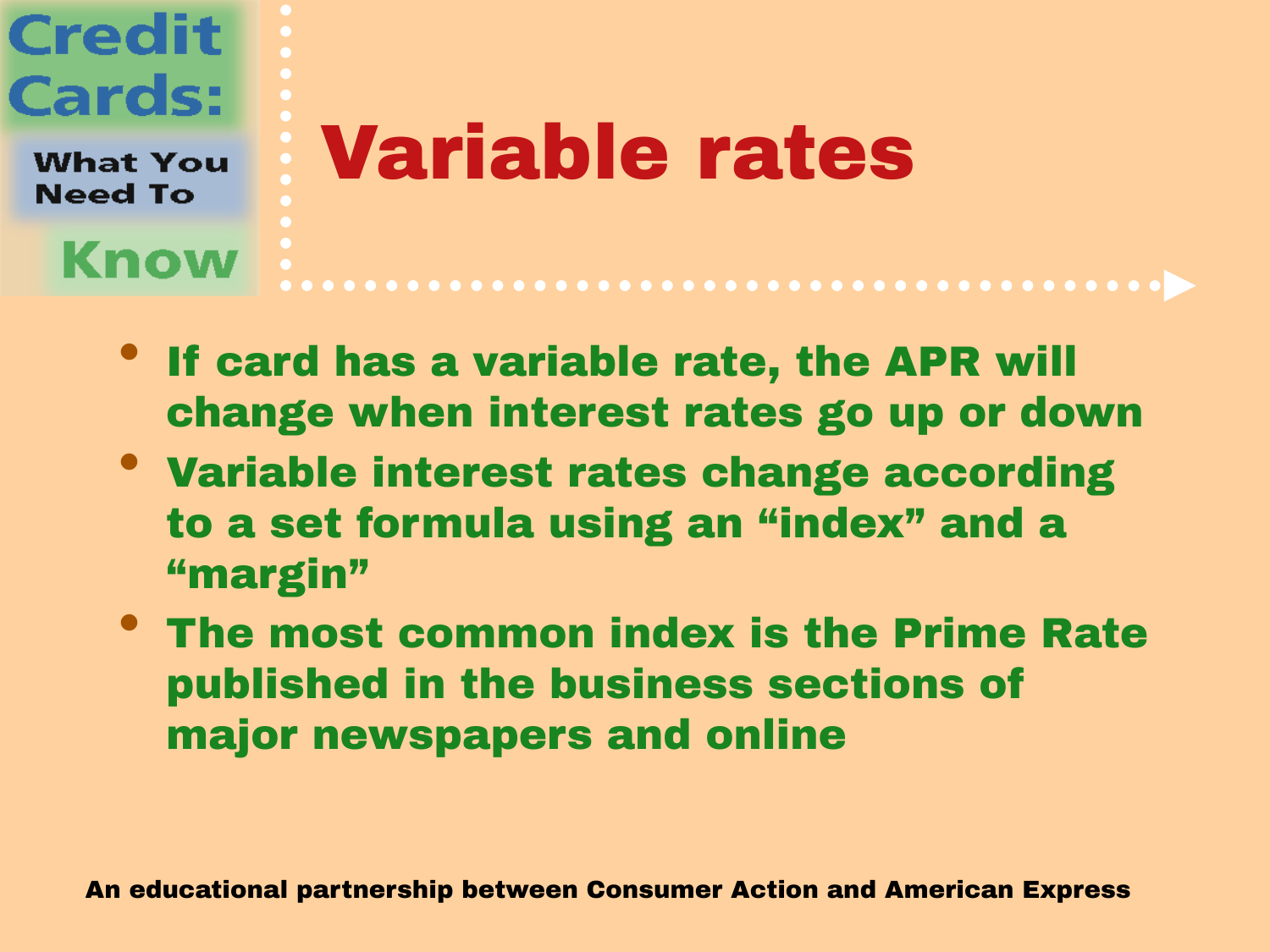

# Variable rates
If card has a variable rate, the APR will change when interest rates go up or down
Variable interest rates change according to a set formula using an “index” and a “margin”
The most common index is the Prime Rate published in the business sections of major newspapers and online
An educational partnership between Consumer Action and American Express